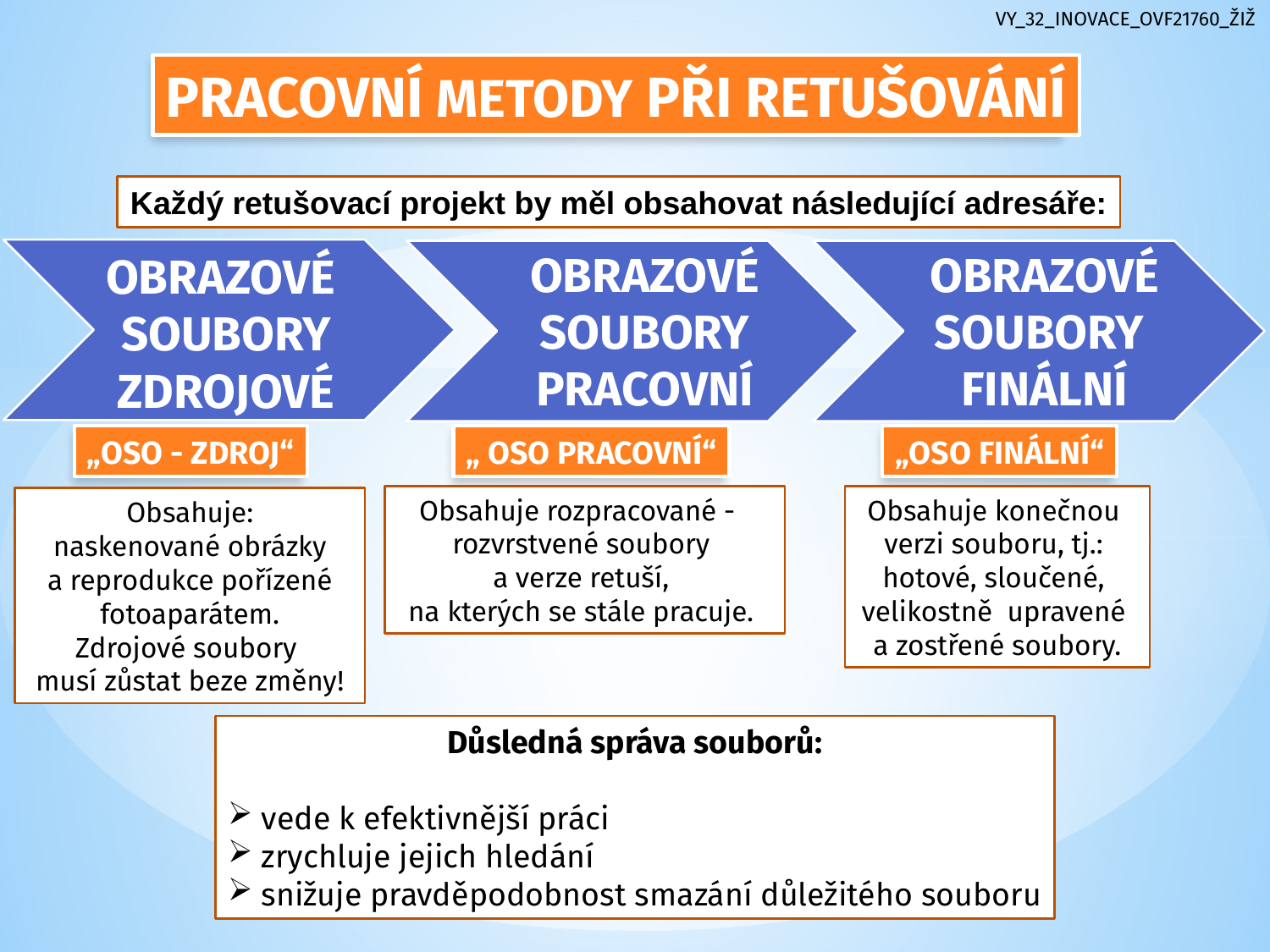

VY_32_INOVACE_OVF21760_ŽIŽ
PRACOVNÍ METODY PŘI RETUŠOVÁNÍ

Každý retušovací projekt by měl obsahovat následující adresáře:
OBRAZOVÉ
SOUBORY
PRACOVNÍ
OBRAZOVÉ
SOUBORY
FINÁLNÍ
OBRAZOVÉ
SOUBORY
ZDROJOVÉ
„OSO - ZDROJ“
„ OSO PRACOVNÍ“
„OSO FINÁLNÍ“
Obsahuje rozpracované -
rozvrstvené soubory
a verze retuší,
na kterých se stále pracuje.
Obsahuje konečnou
verzi souboru, tj.:
hotové, sloučené,
velikostně  upravené
a zostřené soubory.
Obsahuje:
naskenované obrázky
a reprodukce pořízené fotoaparátem.
Zdrojové soubory
musí zůstat beze změny!
Důsledná správa souborů:

 vede k efektivnější práci
 zrychluje jejich hledání
 snižuje pravděpodobnost smazání důležitého souboru